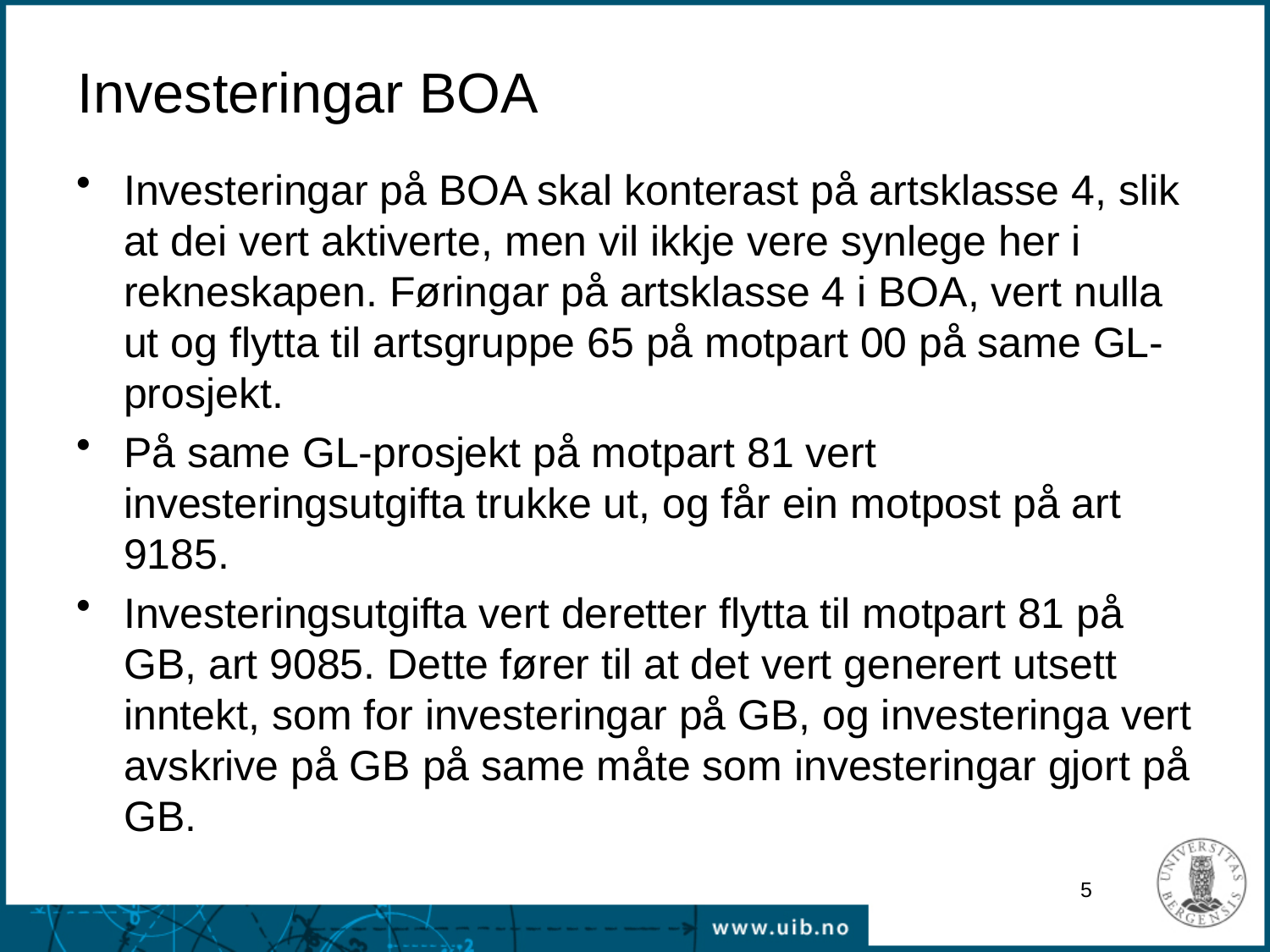

# Investeringar BOA
Investeringar på BOA skal konterast på artsklasse 4, slik at dei vert aktiverte, men vil ikkje vere synlege her i rekneskapen. Føringar på artsklasse 4 i BOA, vert nulla ut og flytta til artsgruppe 65 på motpart 00 på same GL-prosjekt.
På same GL-prosjekt på motpart 81 vert investeringsutgifta trukke ut, og får ein motpost på art 9185.
Investeringsutgifta vert deretter flytta til motpart 81 på GB, art 9085. Dette fører til at det vert generert utsett inntekt, som for investeringar på GB, og investeringa vert avskrive på GB på same måte som investeringar gjort på GB.
5